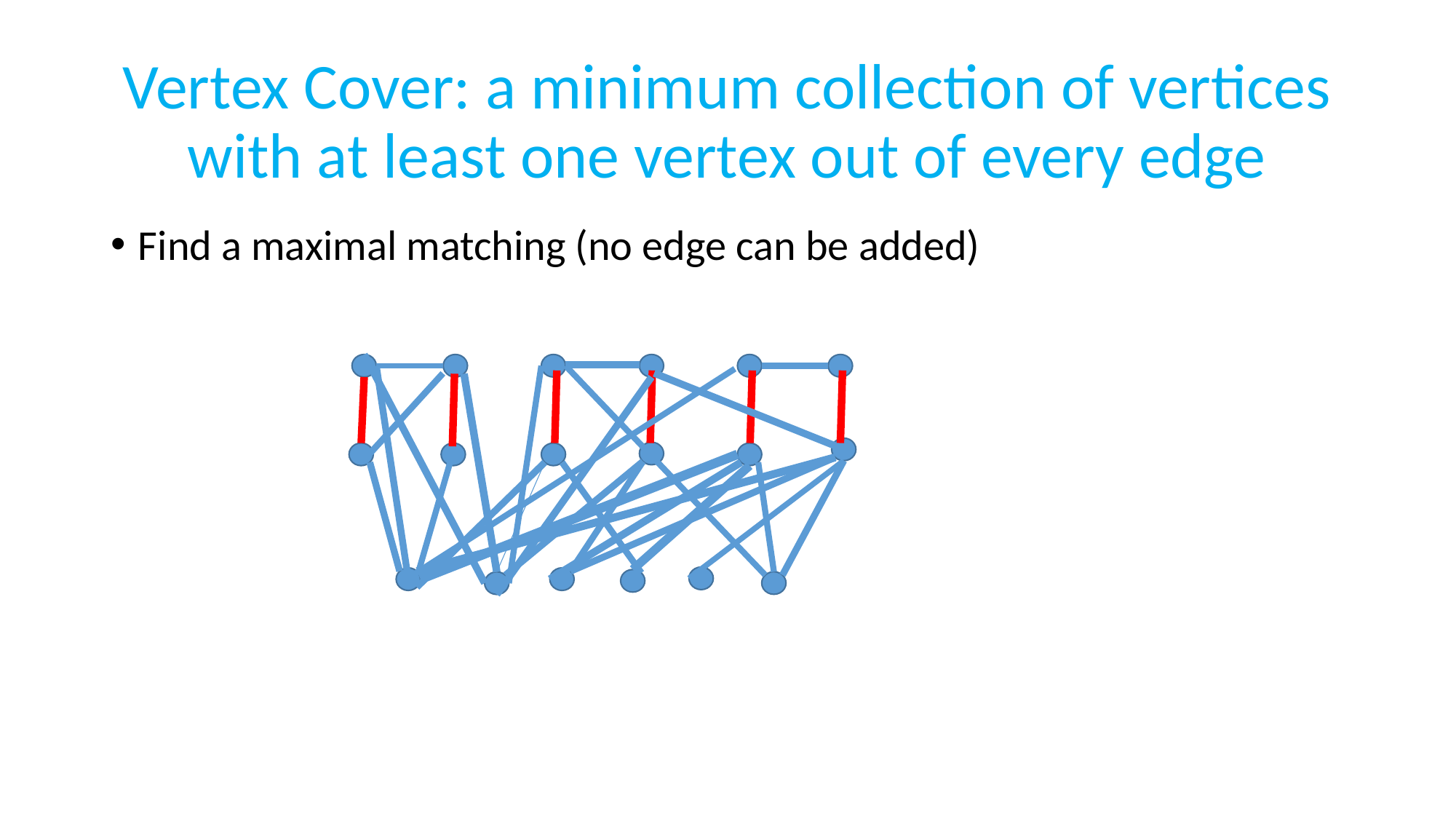

# Vertex Cover: a minimum collection of vertices with at least one vertex out of every edge
Find a maximal matching (no edge can be added)